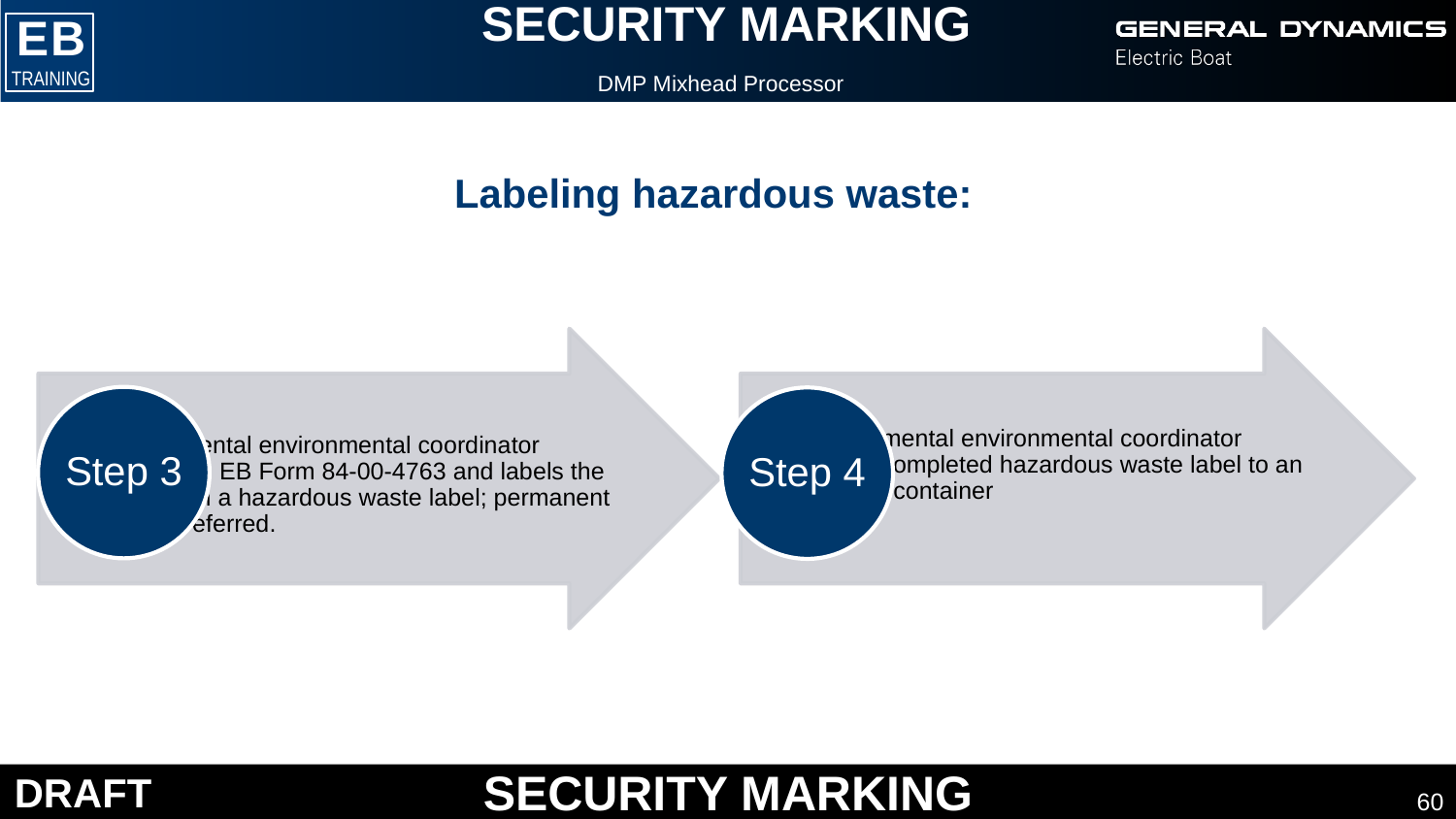

DMP Mixhead Processor

The departmental environmental coordinator completes the EB Form 84-00-4763 and labels the container with a hazardous waste label; permanent ink pen is preferred.

Step 3

The departmental environmental coordinator affixes the completed hazardous waste label to an appropriate container

Step 4
Labeling hazardous waste:
60